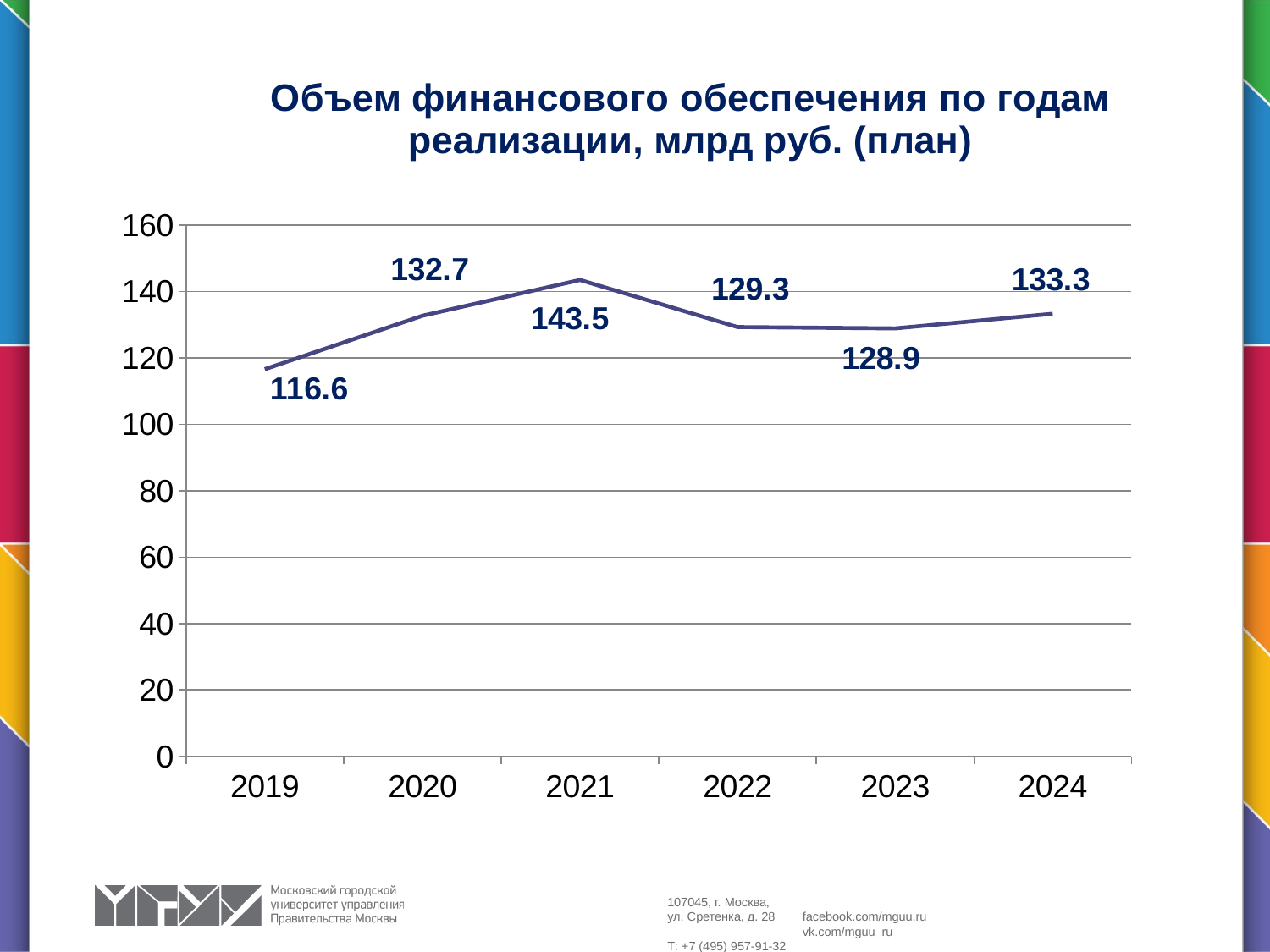

### Chart: Объем финансового обеспечения по годам реализации, млрд руб. (план)

| Category | Объем финансового обеспечения по годам реализации, млрд руб. |
|---|---|
| 2019 | 116.6 |
| 2020 | 132.7 |
| 2021 | 143.5 |
| 2022 | 129.3 |
| 2023 | 128.9 |
| 2024 | 133.3 |